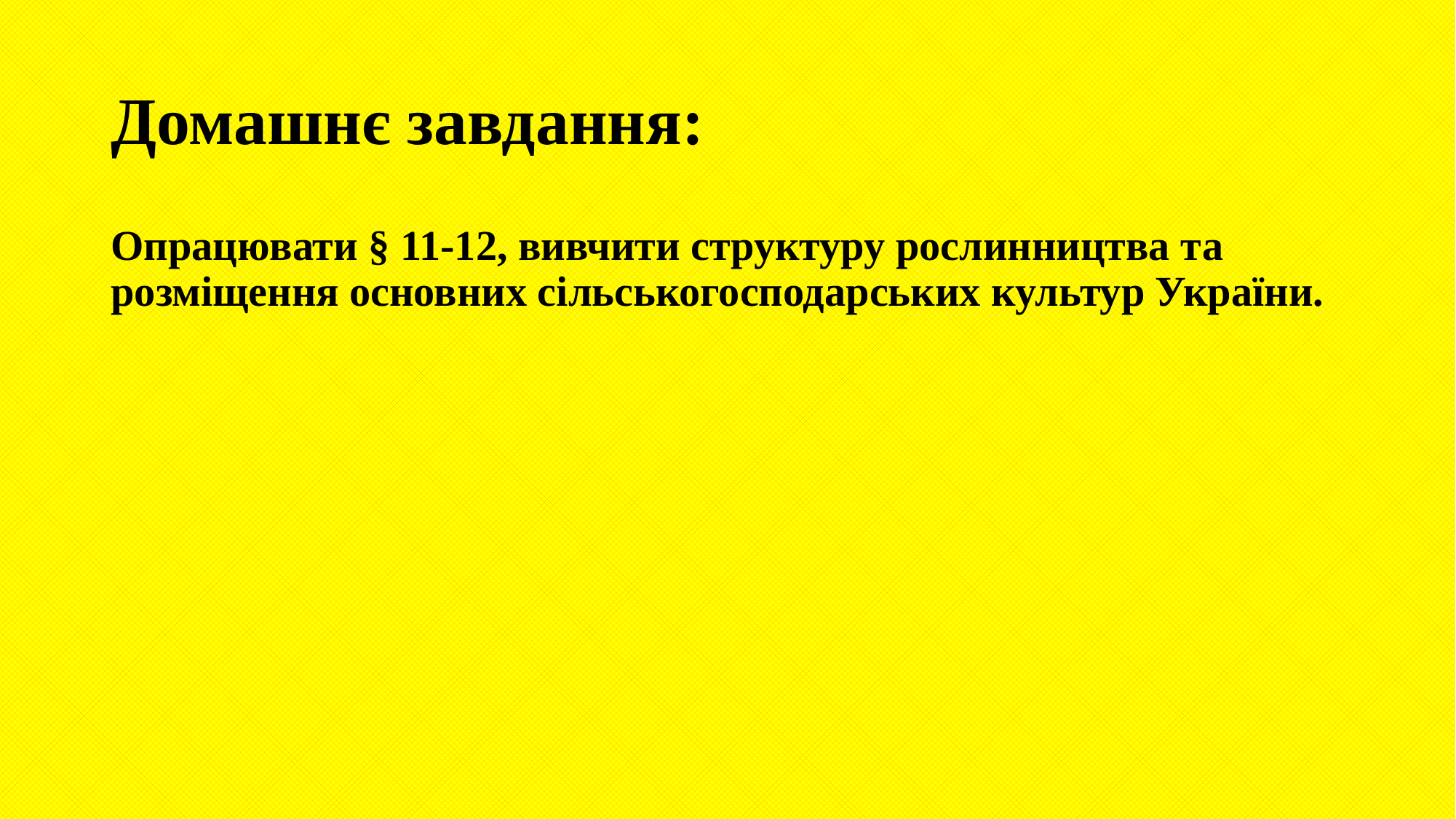

# Домашнє завдання:
Опрацювати § 11-12, вивчити структуру рослинництва та розміщення основних сільськогосподарських культур України.